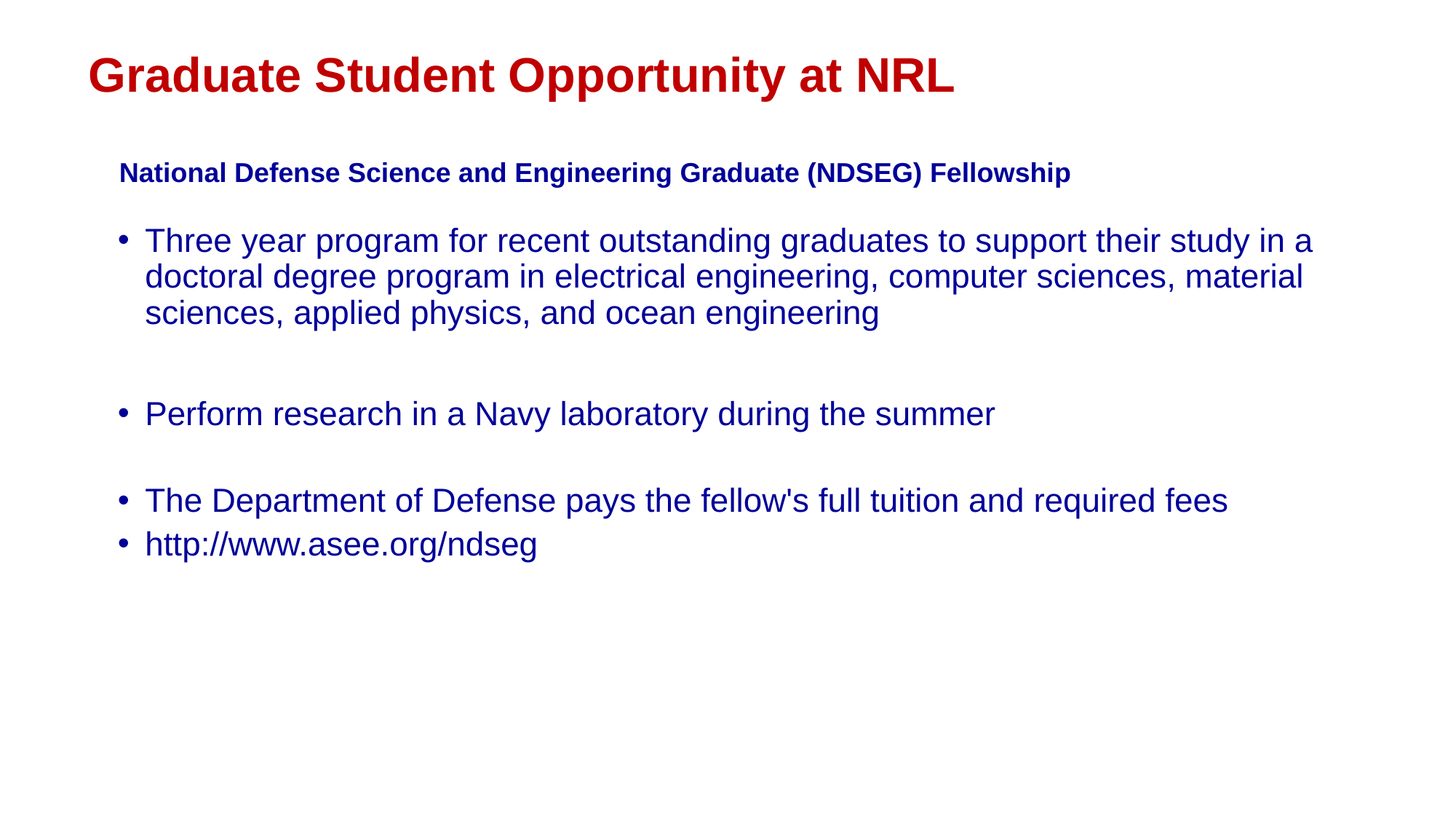

# Graduate Student Opportunity at NRL
National Defense Science and Engineering Graduate (NDSEG) Fellowship
Three year program for recent outstanding graduates to support their study in a doctoral degree program in electrical engineering, computer sciences, material sciences, applied physics, and ocean engineering

Perform research in a Navy laboratory during the summer

The Department of Defense pays the fellow's full tuition and required fees
http://www.asee.org/ndseg